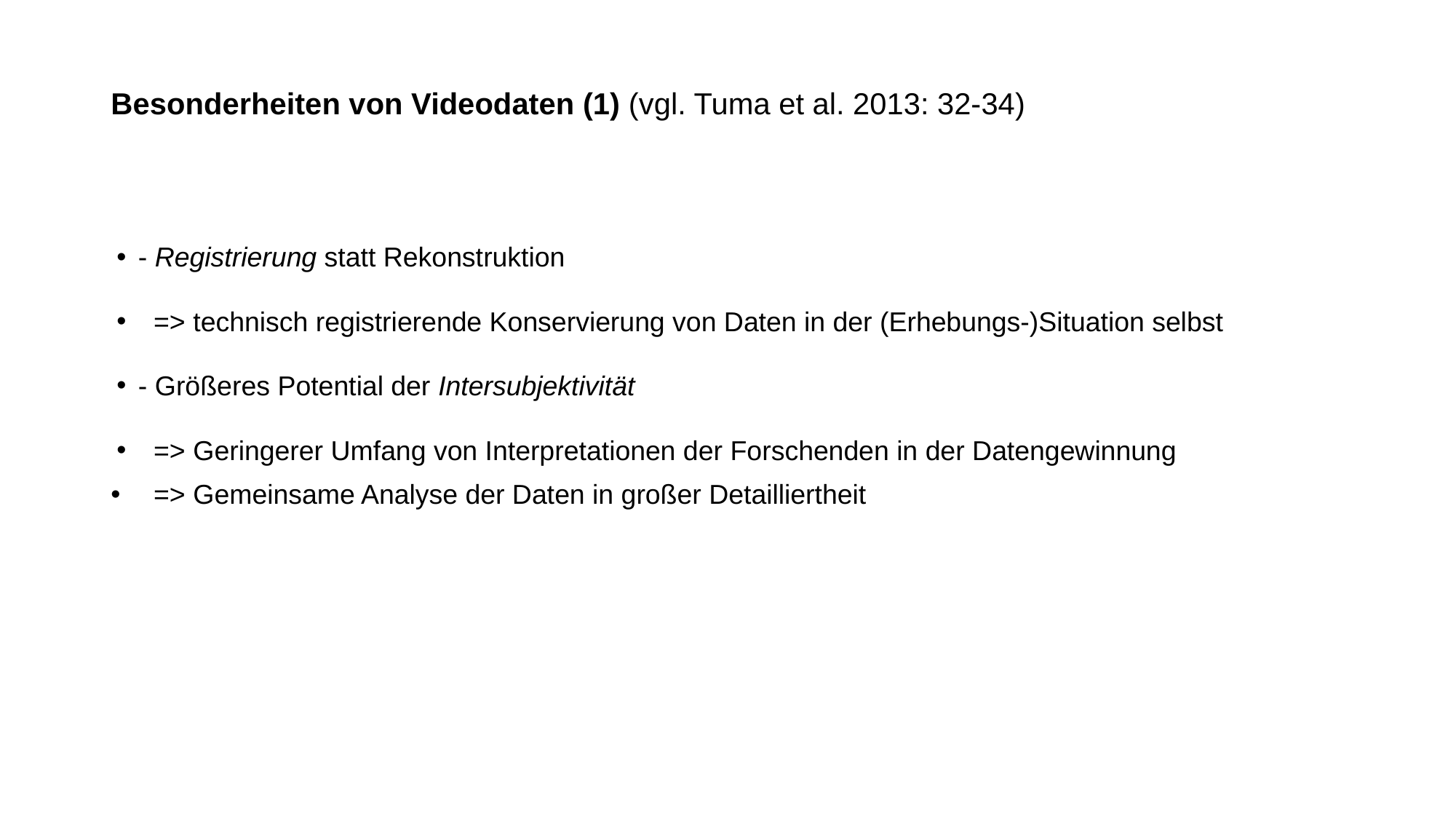

# Besonderheiten von Videodaten (1) (vgl. Tuma et al. 2013: 32-34)
- Registrierung statt Rekonstruktion
  => technisch registrierende Konservierung von Daten in der (Erhebungs-)Situation selbst
- Größeres Potential der Intersubjektivität
  => Geringerer Umfang von Interpretationen der Forschenden in der Datengewinnung
  => Gemeinsame Analyse der Daten in großer Detailliertheit